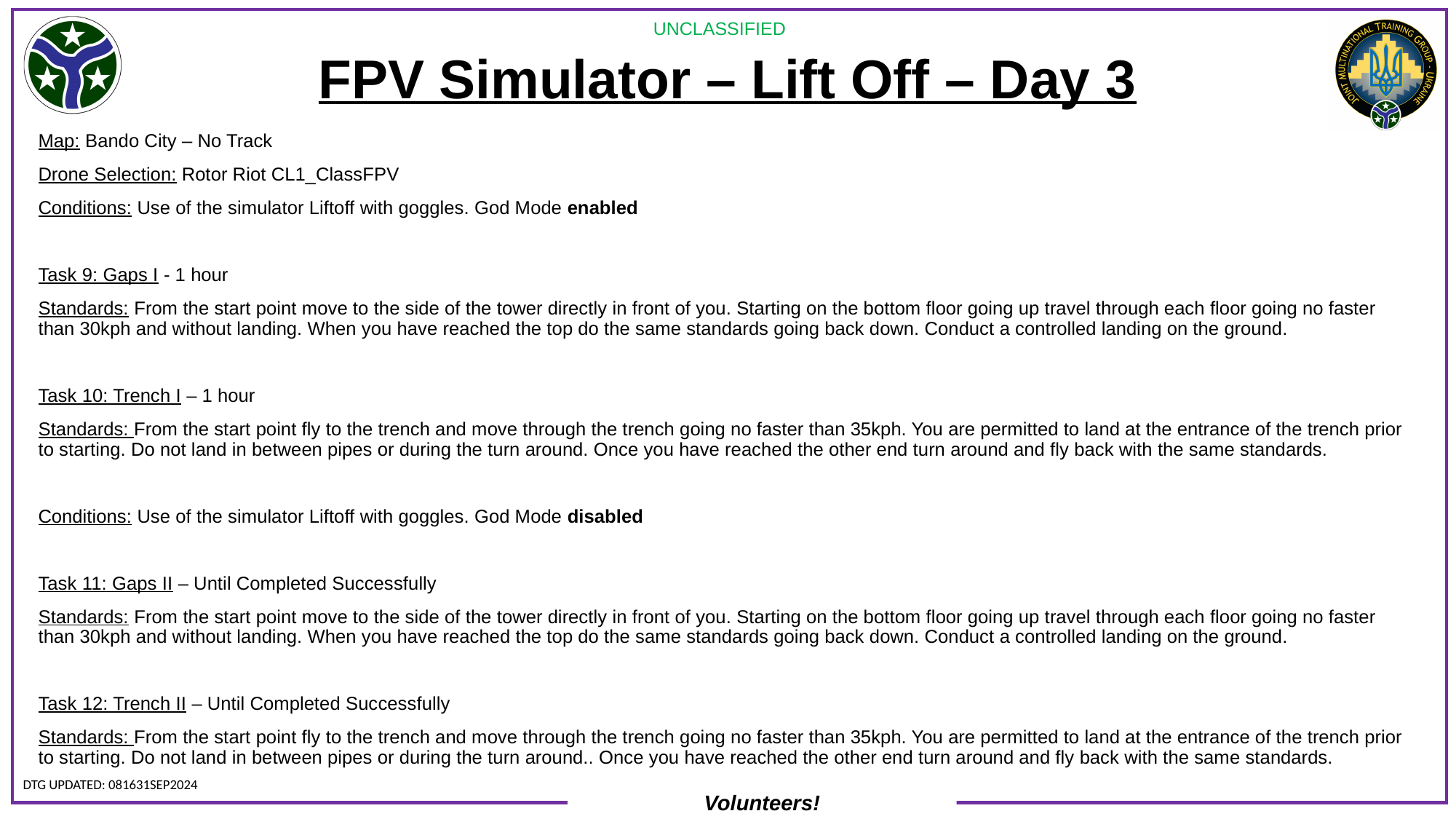

# FPV Simulator – Lift Off – Day 3
Map: Bando City – No Track
Drone Selection: Rotor Riot CL1_ClassFPV
Conditions: Use of the simulator Liftoff with goggles. God Mode enabled

Task 9: Gaps I - 1 hour
Standards: From the start point move to the side of the tower directly in front of you. Starting on the bottom floor going up travel through each floor going no faster than 30kph and without landing. When you have reached the top do the same standards going back down. Conduct a controlled landing on the ground.

Task 10: Trench I – 1 hour
Standards: From the start point fly to the trench and move through the trench going no faster than 35kph. You are permitted to land at the entrance of the trench prior to starting. Do not land in between pipes or during the turn around. Once you have reached the other end turn around and fly back with the same standards.

Conditions: Use of the simulator Liftoff with goggles. God Mode disabled

Task 11: Gaps II – Until Completed Successfully
Standards: From the start point move to the side of the tower directly in front of you. Starting on the bottom floor going up travel through each floor going no faster than 30kph and without landing. When you have reached the top do the same standards going back down. Conduct a controlled landing on the ground.

Task 12: Trench II – Until Completed Successfully
Standards: From the start point fly to the trench and move through the trench going no faster than 35kph. You are permitted to land at the entrance of the trench prior to starting. Do not land in between pipes or during the turn around.. Once you have reached the other end turn around and fly back with the same standards.